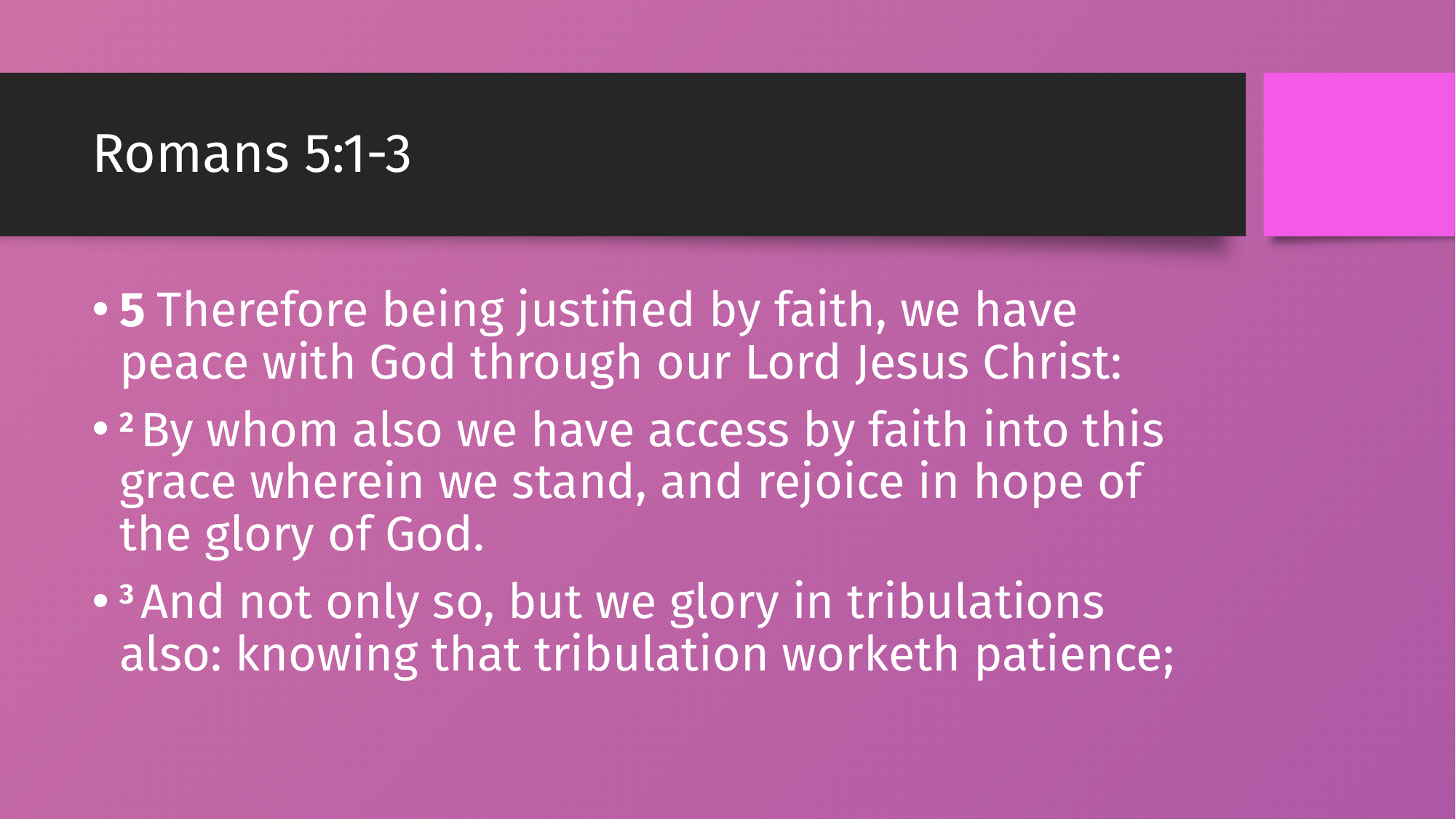

# Romans 5:1-3
5 Therefore being justified by faith, we have peace with God through our Lord Jesus Christ:
2 By whom also we have access by faith into this grace wherein we stand, and rejoice in hope of the glory of God.
3 And not only so, but we glory in tribulations also: knowing that tribulation worketh patience;